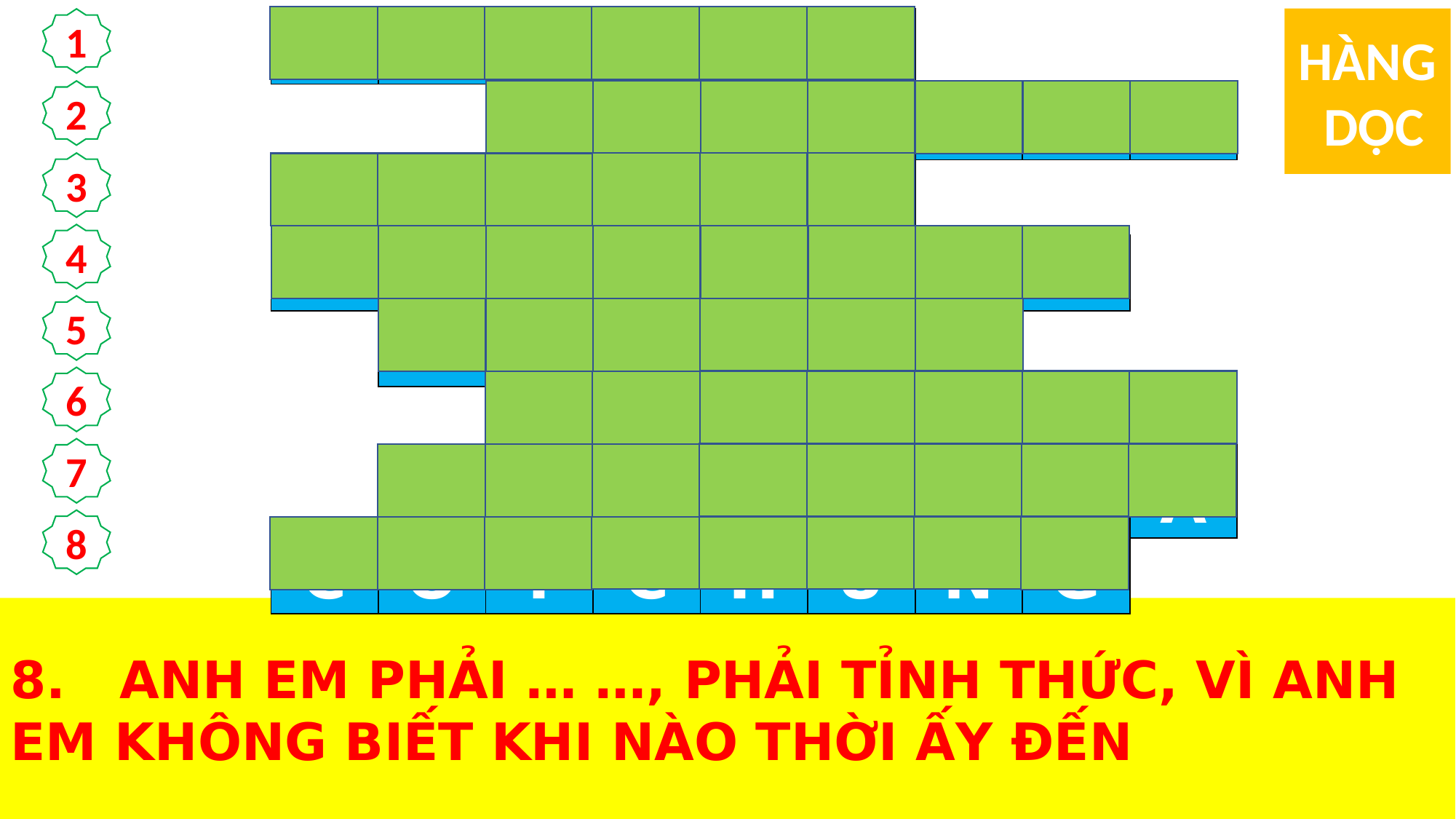

|  | G | I | Ữ | C | Ử | A |  |  |  |
| --- | --- | --- | --- | --- | --- | --- | --- | --- | --- |
|  |  |  | Đ | A | N | G | N | G | Ủ |
|  | C | H | Ủ | N | H | À |  |  |  |
|  | T | Ỉ | N | H | T | H | Ứ | C |  |
|  |  | B | Ắ | T | G | Ặ | P |  |  |
|  |  |  | C | H | Ậ | P | T | Ố | I |
|  |  | P | H | Ư | Ơ | N | G | X | A |
|  | C | O | I | C | H | Ừ | N | G |  |
HÀNG
 DỌC
1

2

3

4

5

6

7

8

1.	ÔNG CHỦ CHỈ ĐỊNH CHO MỖI NGƯỜI MỘT VIỆC, VÀ RA LỆNH CHO NGƯỜI … … PHẢI CANH THỨC.
2.	ANH EM PHẢI CANH THỨC, KẺO LỠ RA ÔNG CHỦ ĐẾN BẤT THẦN, BẮT GẶP ANH EM … …
3.	VẬY ANH EM PHẢI CANH THỨC, VÌ ANH EM KHÔNG BIẾT KHI NÀO … … ĐẾN
4.	ANH EM PHẢI COI CHỪNG, PHẢI … …, VÌ ANH EM KHÔNG BIẾT KHI NÀO THỜI ẤY ĐẾN.
5.	ANH EM PHẢI CANH THỨC, KẺO LỠ RA ÔNG CHỦ ĐẾN BẤT THẦN, … … ANH EM ĐANG NGỦ.
6.	VÌ ANH EM KHÔNG BIẾT KHI NÀO CHỦ NHÀ ĐẾN : LÚC … … HAY NỬA ĐÊM.
7.	CŨNG NHƯ NGƯỜI KIA TRẨY … …, ĐỂ NHÀ LẠI, TRAO QUYỀN CHO CÁC ĐẦY TỚ CỦA MÌNH.
8.	ANH EM PHẢI … …, PHẢI TỈNH THỨC, VÌ ANH EM KHÔNG BIẾT KHI NÀO THỜI ẤY ĐẾN